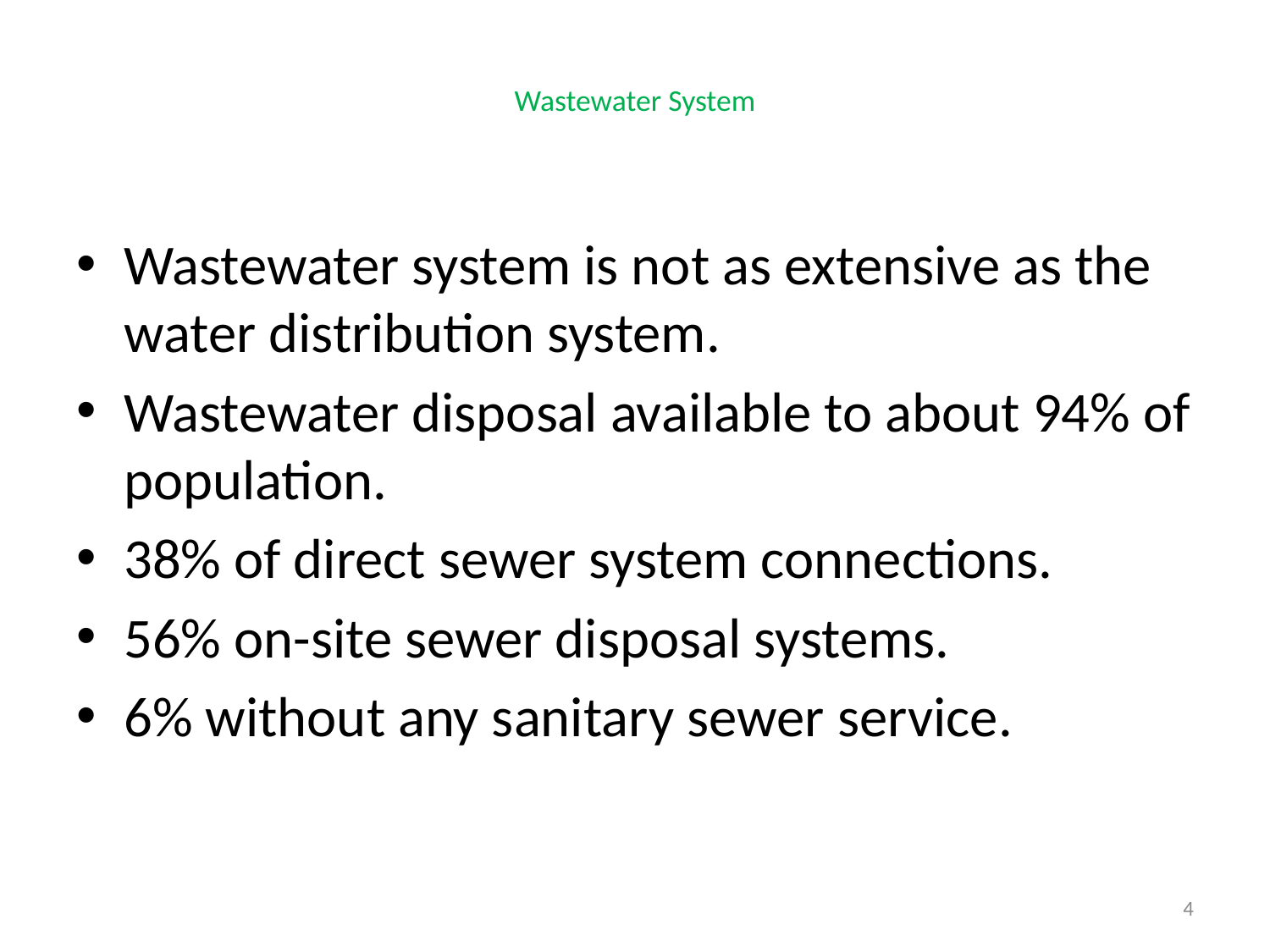

# Wastewater System
Wastewater system is not as extensive as the    water distribution system.
Wastewater disposal available to about 94% of population.
38% of direct sewer system connections.
56% on-site sewer disposal systems.
6% without any sanitary sewer service.

4